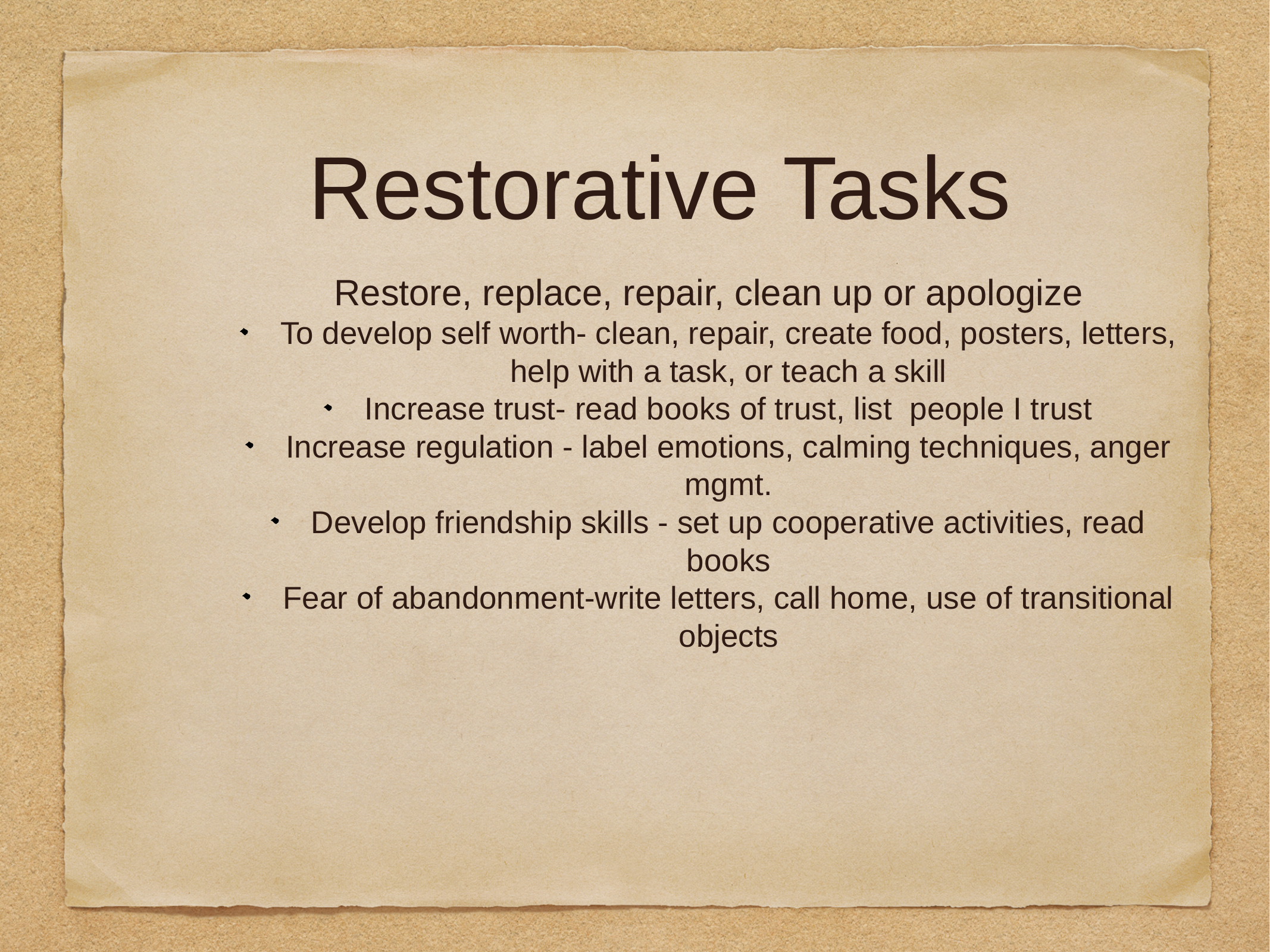

Restorative Tasks

Restore, replace, repair, clean up or apologize
To develop self worth- clean, repair, create food, posters, letters, help with a task, or teach a skill
Increase trust- read books of trust, list  people I trust
Increase regulation - label emotions, calming techniques, anger mgmt.
Develop friendship skills - set up cooperative activities, read books
Fear of abandonment-write letters, call home, use of transitional objects